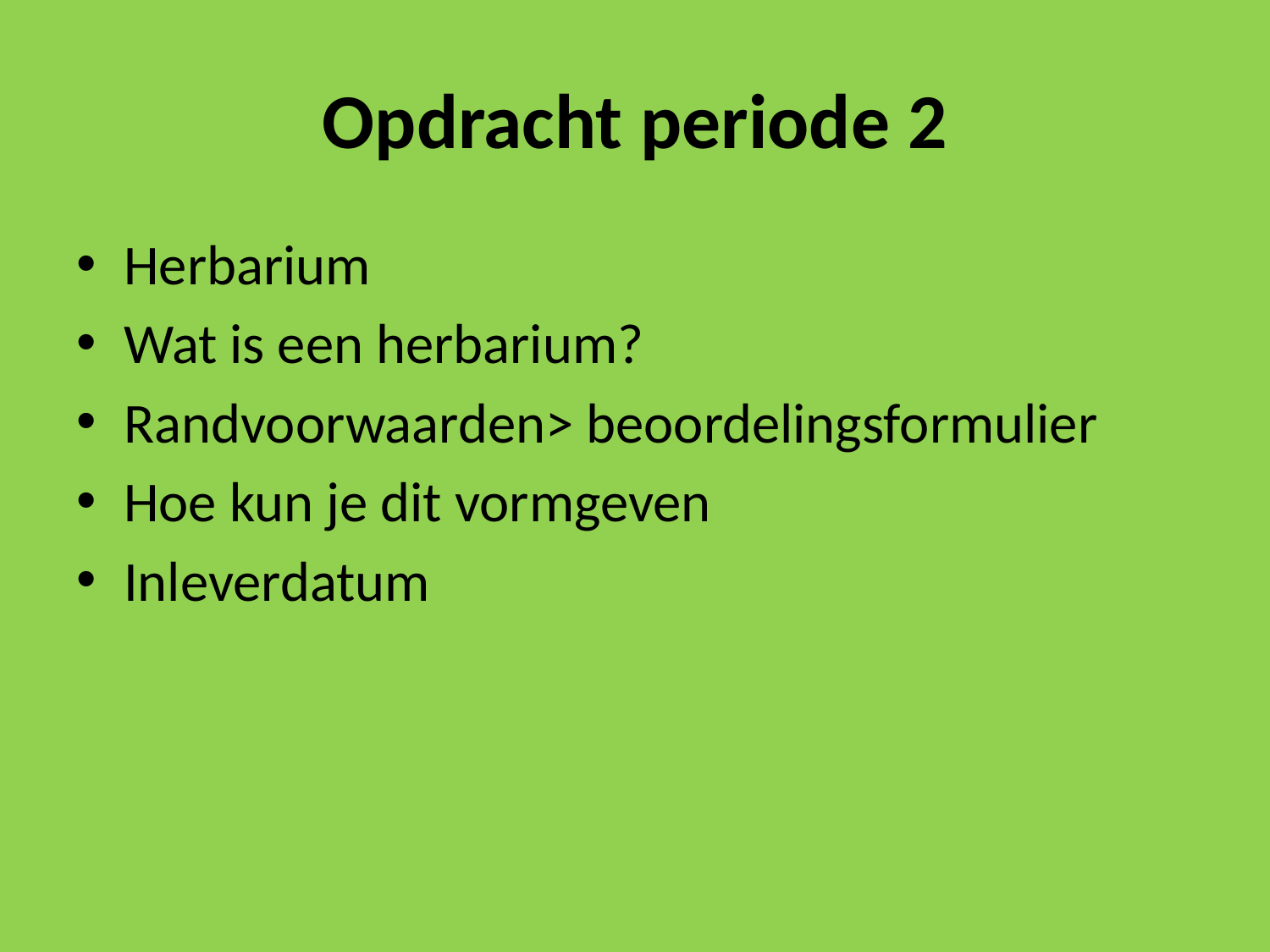

# Opdracht periode 2
Herbarium
Wat is een herbarium?
Randvoorwaarden> beoordelingsformulier
Hoe kun je dit vormgeven
Inleverdatum